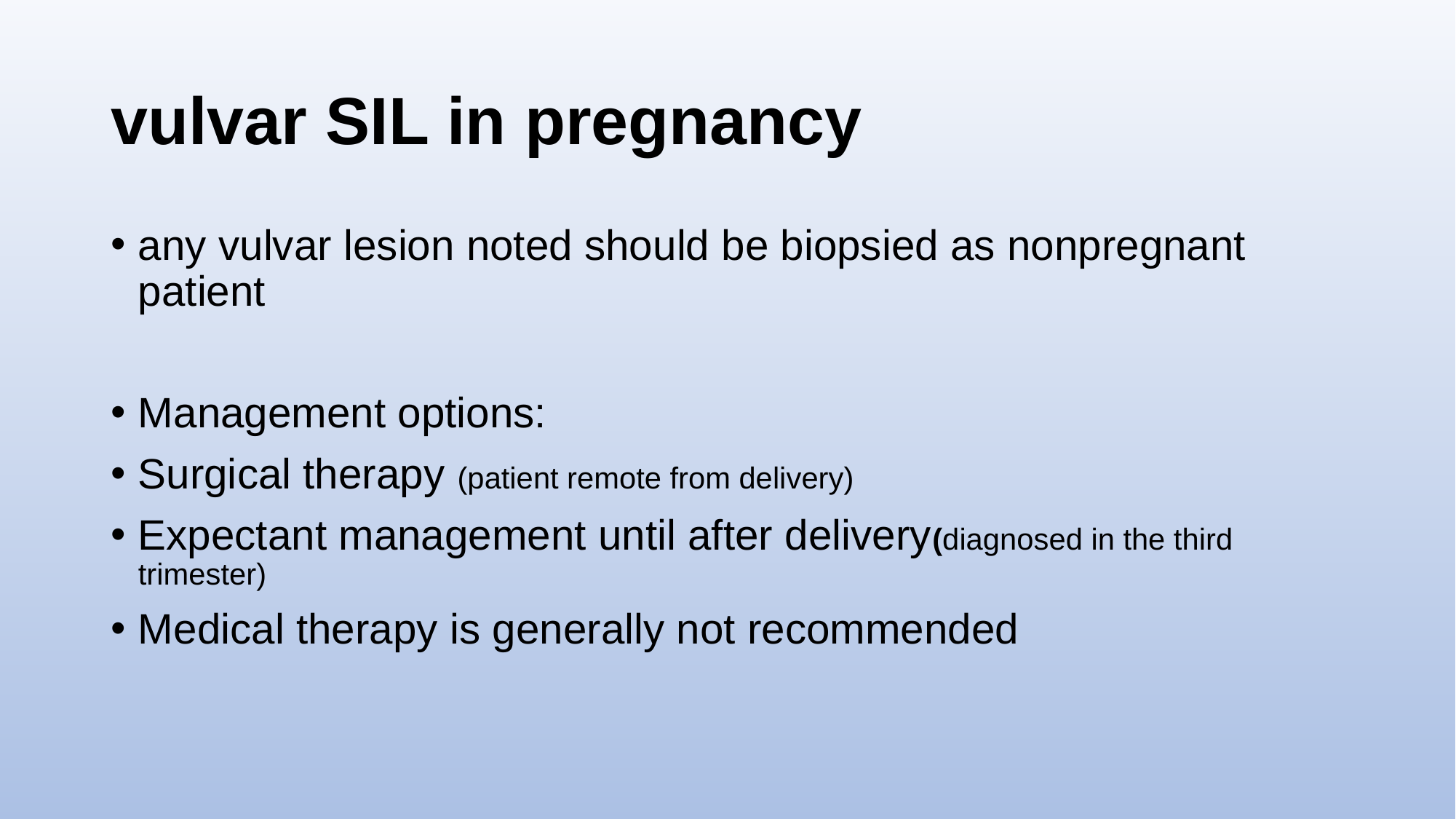

# vulvar SIL in pregnancy
any vulvar lesion noted should be biopsied as nonpregnant patient

Management options:
Surgical therapy (patient remote from delivery)
Expectant management until after delivery(diagnosed in the third trimester)
Medical therapy is generally not recommended